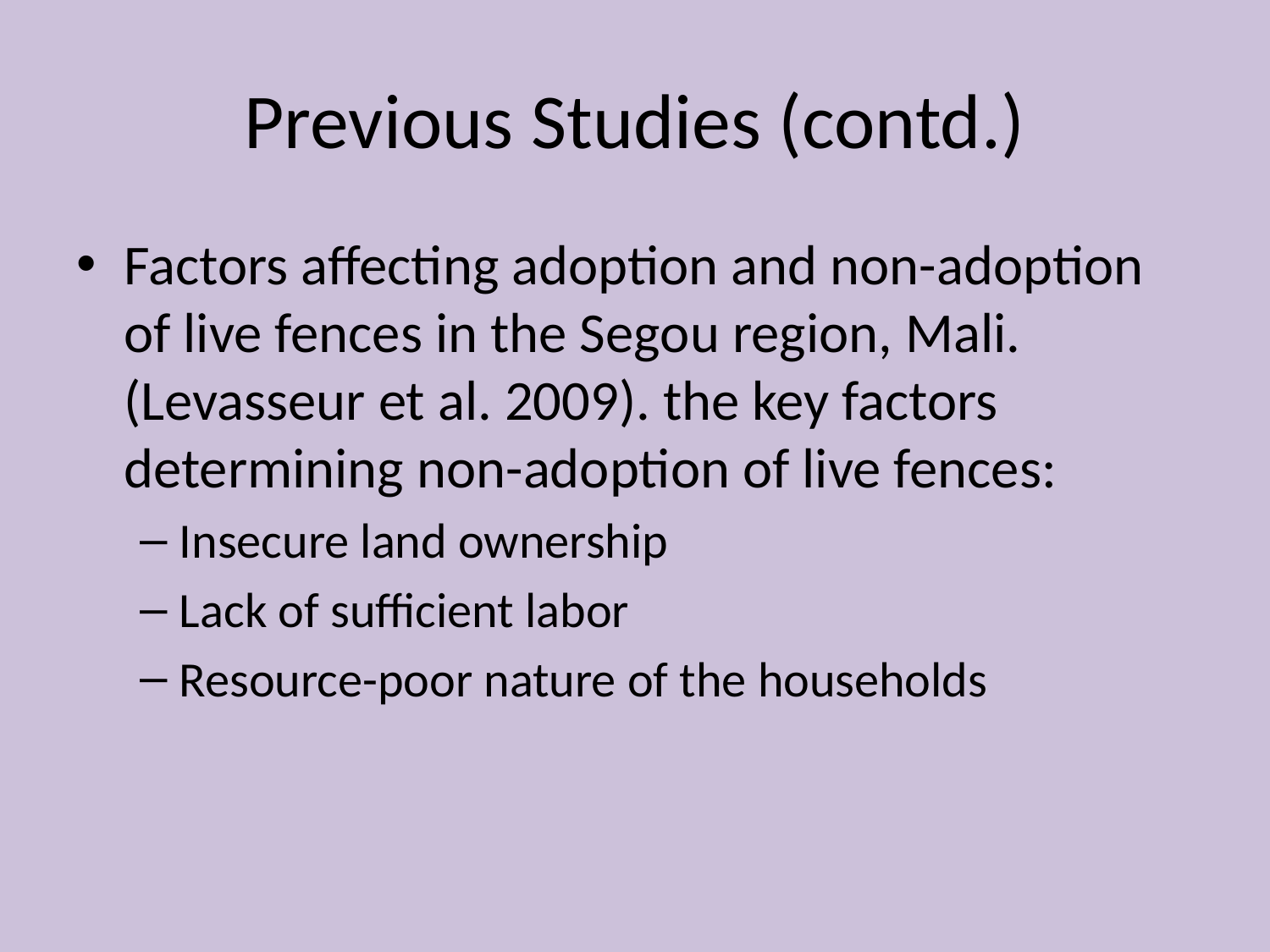

# Previous Studies (contd.)
Factors affecting adoption and non-adoption of live fences in the Segou region, Mali. (Levasseur et al. 2009). the key factors determining non-adoption of live fences:
Insecure land ownership
Lack of sufficient labor
Resource-poor nature of the households